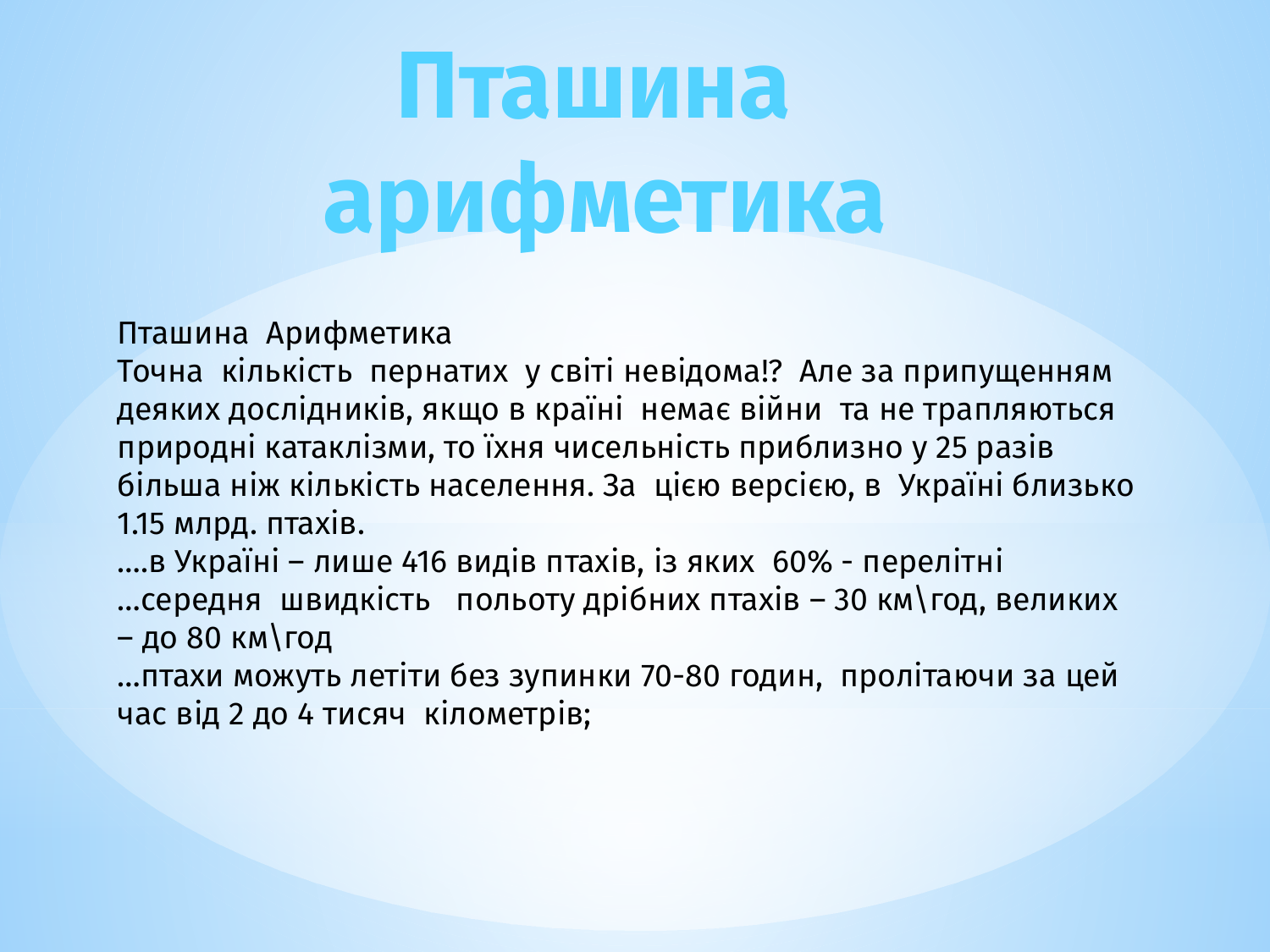

Пташина  арифметика
Пташина  Арифметика
Точна  кількість  пернатих  у світі невідома!?  Але за припущенням  деяких дослідників, якщо в країні  немає війни  та не трапляються природні катаклізми, то їхня чисельність приблизно у 25 разів більша ніж кількість населення. За  цією версією, в  Україні близько 1.15 млрд. птахів.
….в Україні – лише 416 видів птахів, із яких  60% - перелітні
…середня  швидкість   польоту дрібних птахів – 30 км\год, великих – до 80 км\год
…птахи можуть летіти без зупинки 70-80 годин,  пролітаючи за цей час від 2 до 4 тисяч  кілометрів;